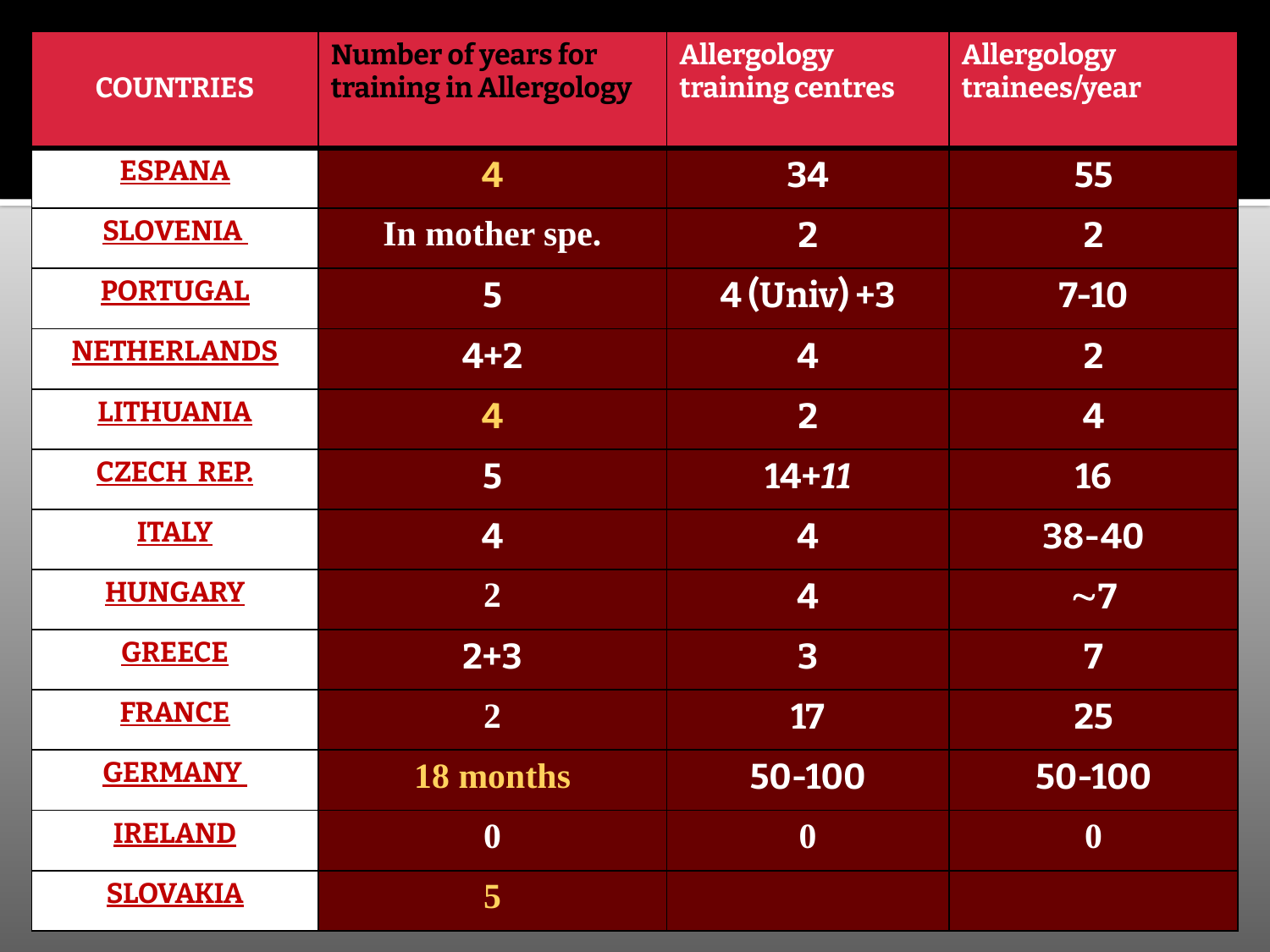

| COUNTRIES | Number of years for training in Allergology | Allergology training centres | Allergology trainees/year |
| --- | --- | --- | --- |
| ESPANA | 4 | 34 | 55 |
| SLOVENIA | In mother spe. | 2 | 2 |
| PORTUGAL | 5 | 4 (Univ) +3 | 7-10 |
| NETHERLANDS | 4+2 | 4 | 2 |
| LITHUANIA | 4 | 2 | 4 |
| CZECH REP. | 5 | 14+11 | 16 |
| ITALY | 4 | 4 | 38-40 |
| HUNGARY | 2 | 4 | ∼7 |
| GREECE | 2+3 | 3 | 7 |
| FRANCE | 2 | 17 | 25 |
| GERMANY | 18 months | 50-100 | 50-100 |
| IRELAND | 0 | 0 | 0 |
| SLOVAKIA | 5 |  |  |